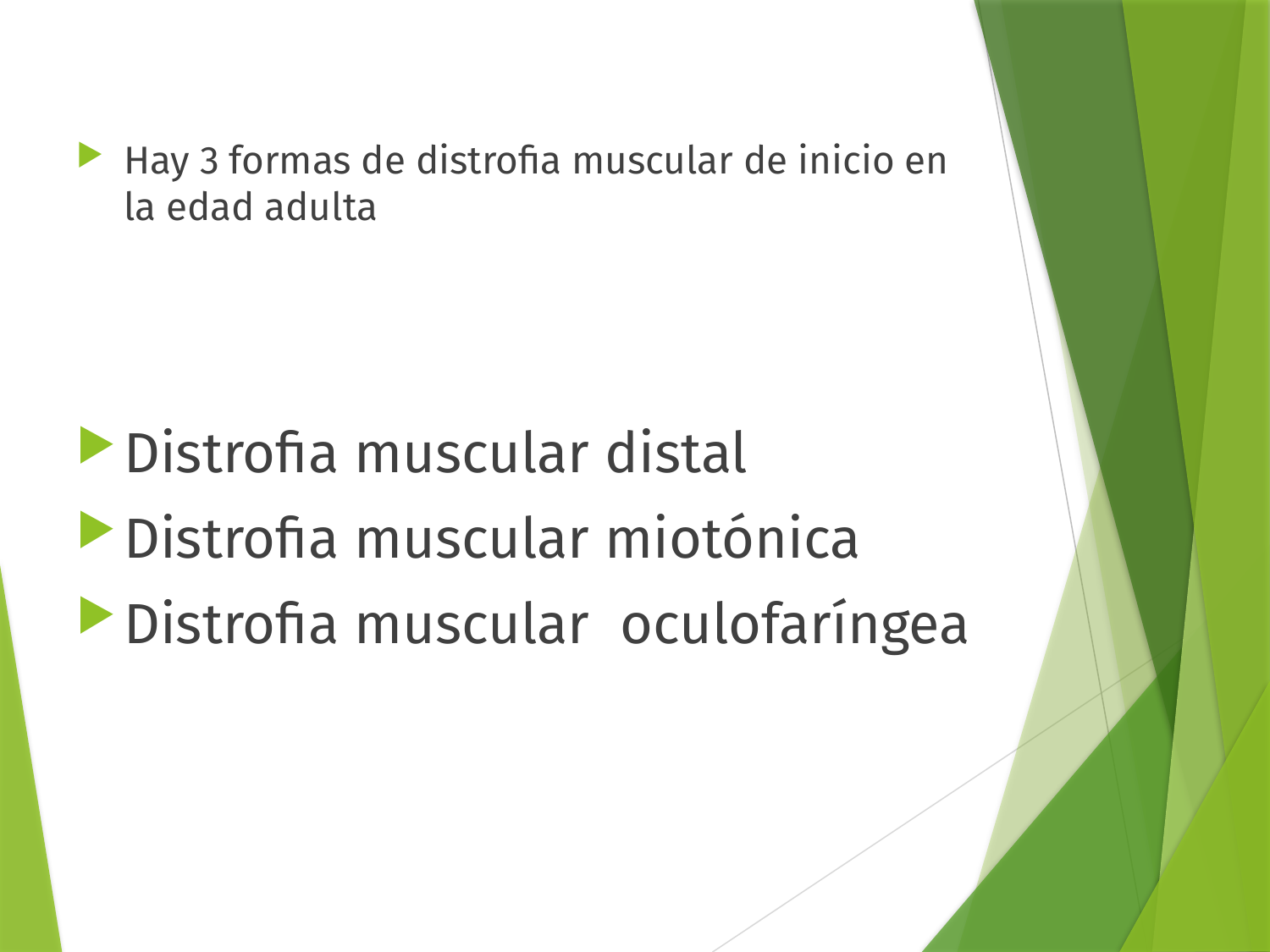

Hay 3 formas de distrofia muscular de inicio en la edad adulta

Distrofia muscular distal
Distrofia muscular miotónica
Distrofia muscular  oculofaríngea